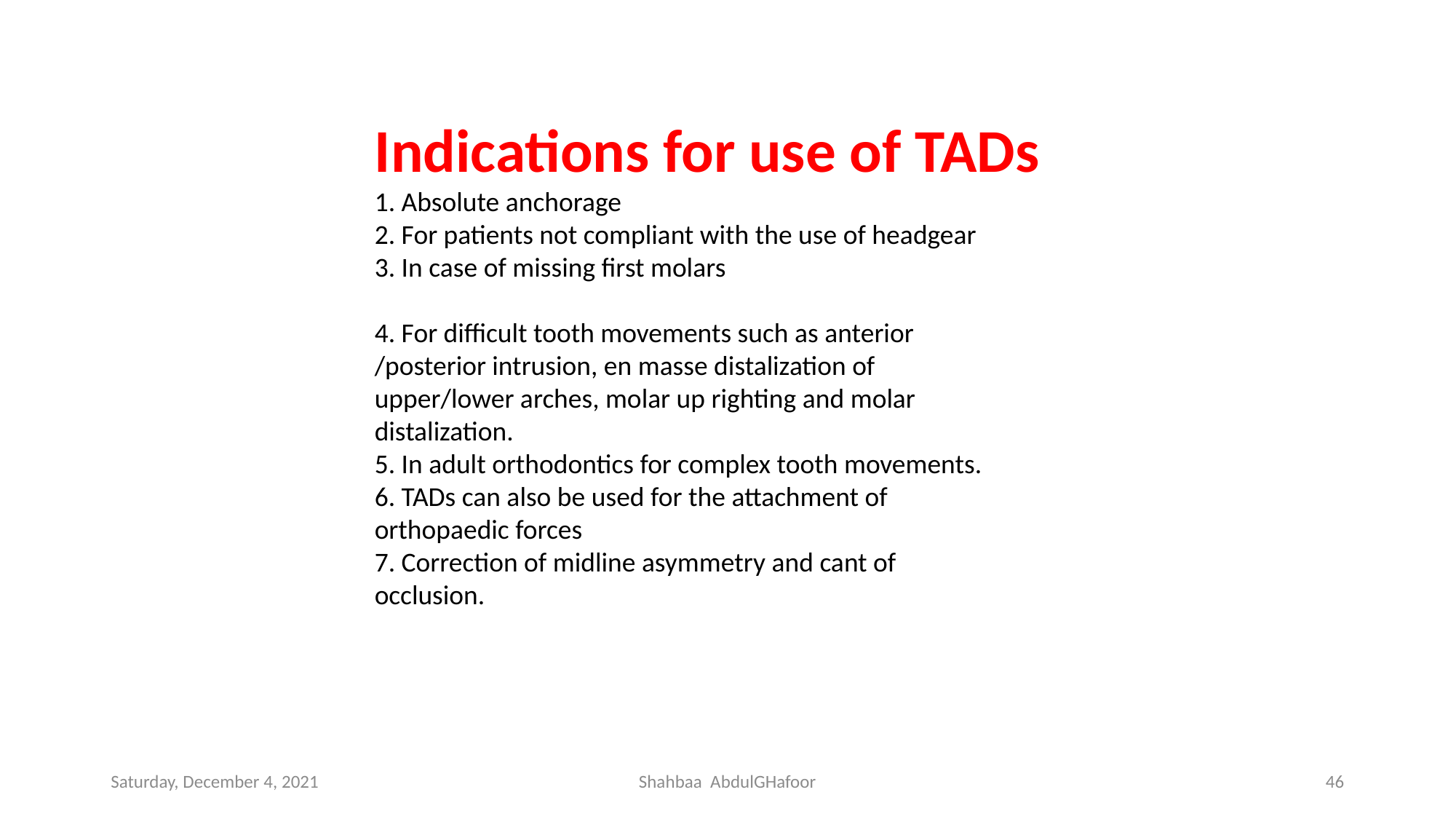

Indications for use of TADs
1. Absolute anchorage
2. For patients not compliant with the use of headgear
3. In case of missing first molars

4. For difficult tooth movements such as anterior
/posterior intrusion, en masse distalization of
upper/lower arches, molar up righting and molar
distalization.
5. In adult orthodontics for complex tooth movements.
6. TADs can also be used for the attachment of
orthopaedic forces
7. Correction of midline asymmetry and cant of
occlusion.
Saturday, December 4, 2021
Shahbaa  AbdulGHafoor
46